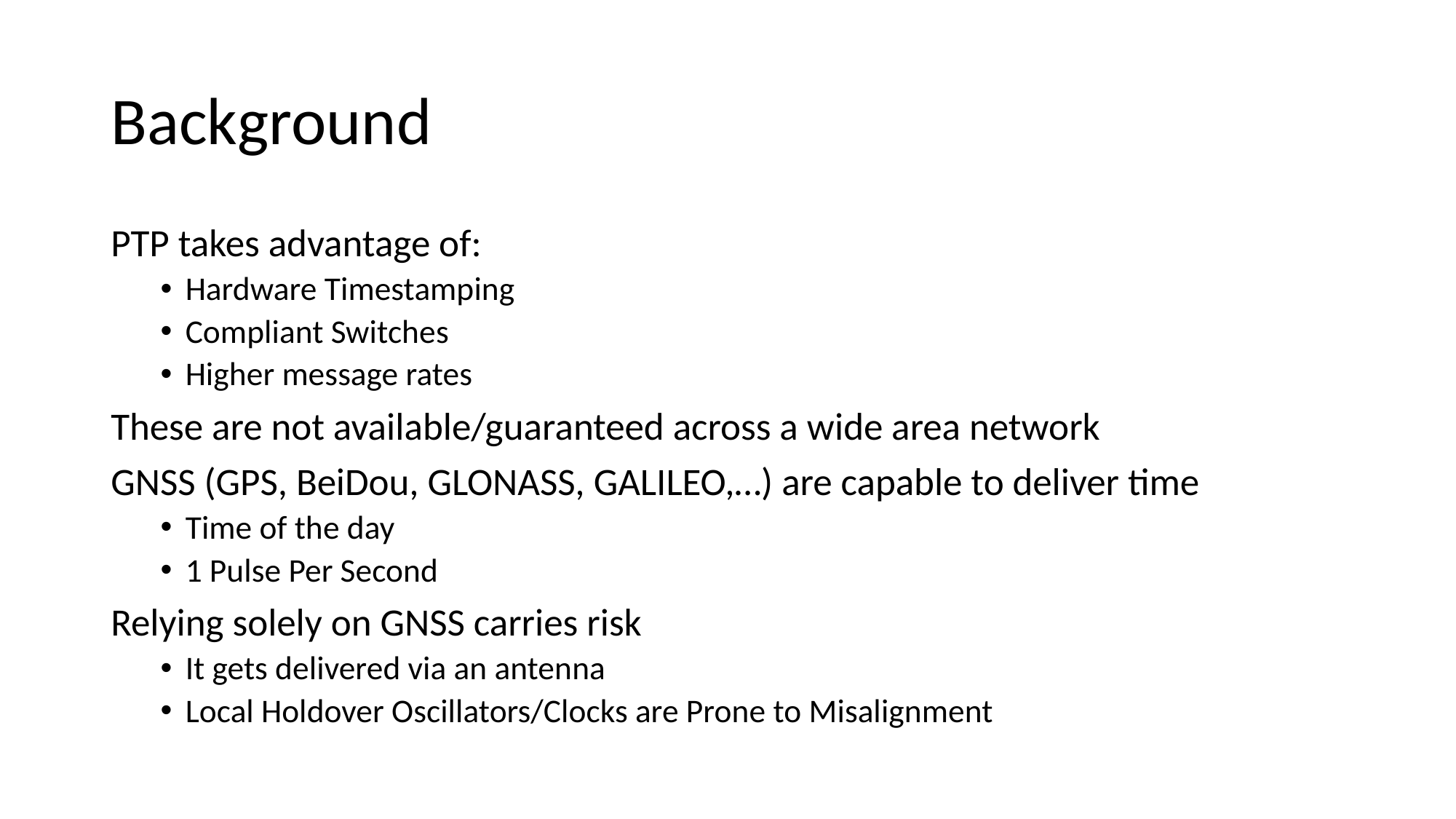

# Background
PTP takes advantage of:
Hardware Timestamping
Compliant Switches
Higher message rates
These are not available/guaranteed across a wide area network
GNSS (GPS, BeiDou, GLONASS, GALILEO,…) are capable to deliver time
Time of the day
1 Pulse Per Second
Relying solely on GNSS carries risk
It gets delivered via an antenna
Local Holdover Oscillators/Clocks are Prone to Misalignment